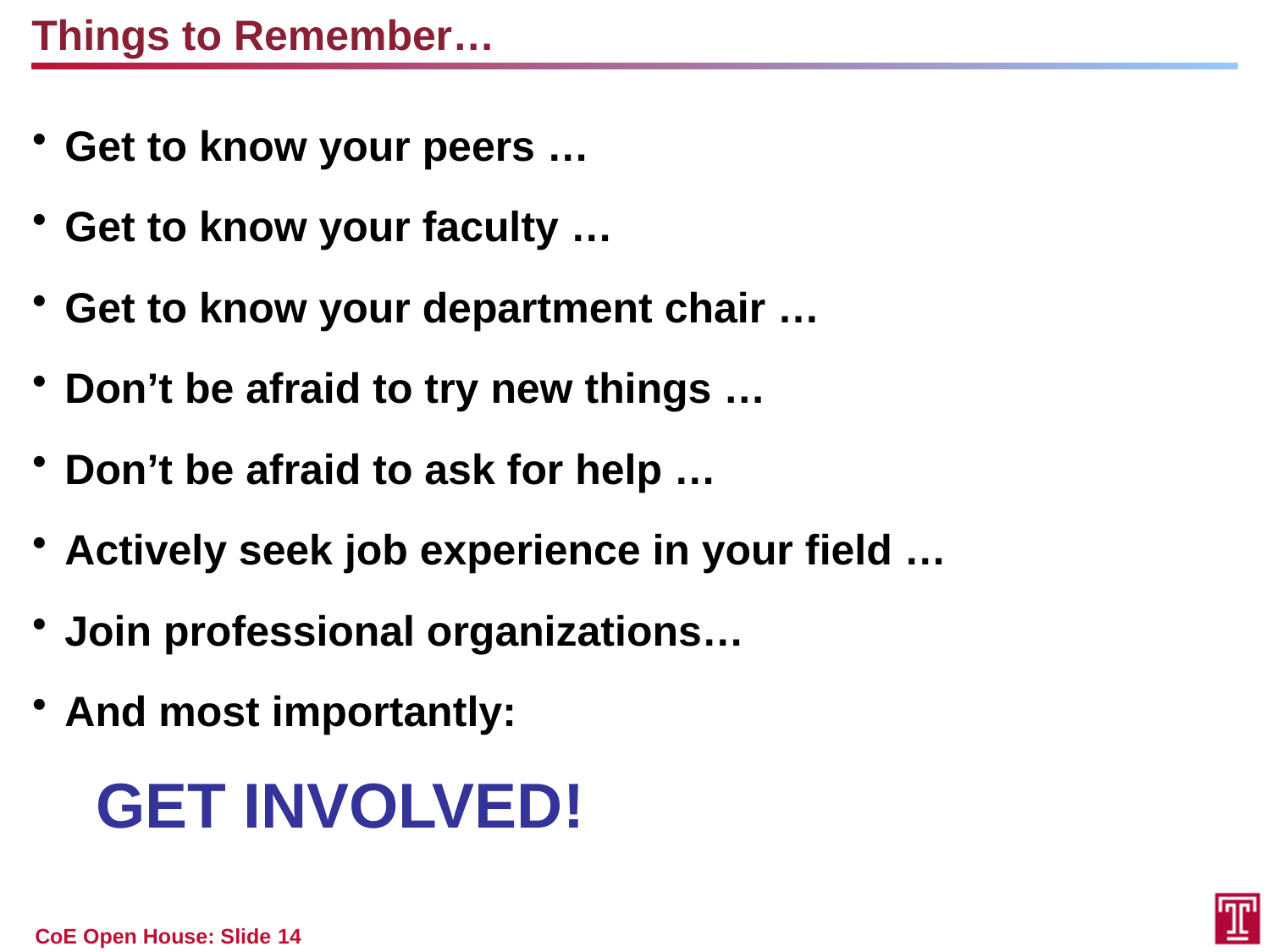

Things to Remember…
Get to know your peers …
Get to know your faculty …
Get to know your department chair …
Don’t be afraid to try new things …
Don’t be afraid to ask for help …
Actively seek job experience in your field …
Join professional organizations…
And most importantly:
GET INVOLVED!